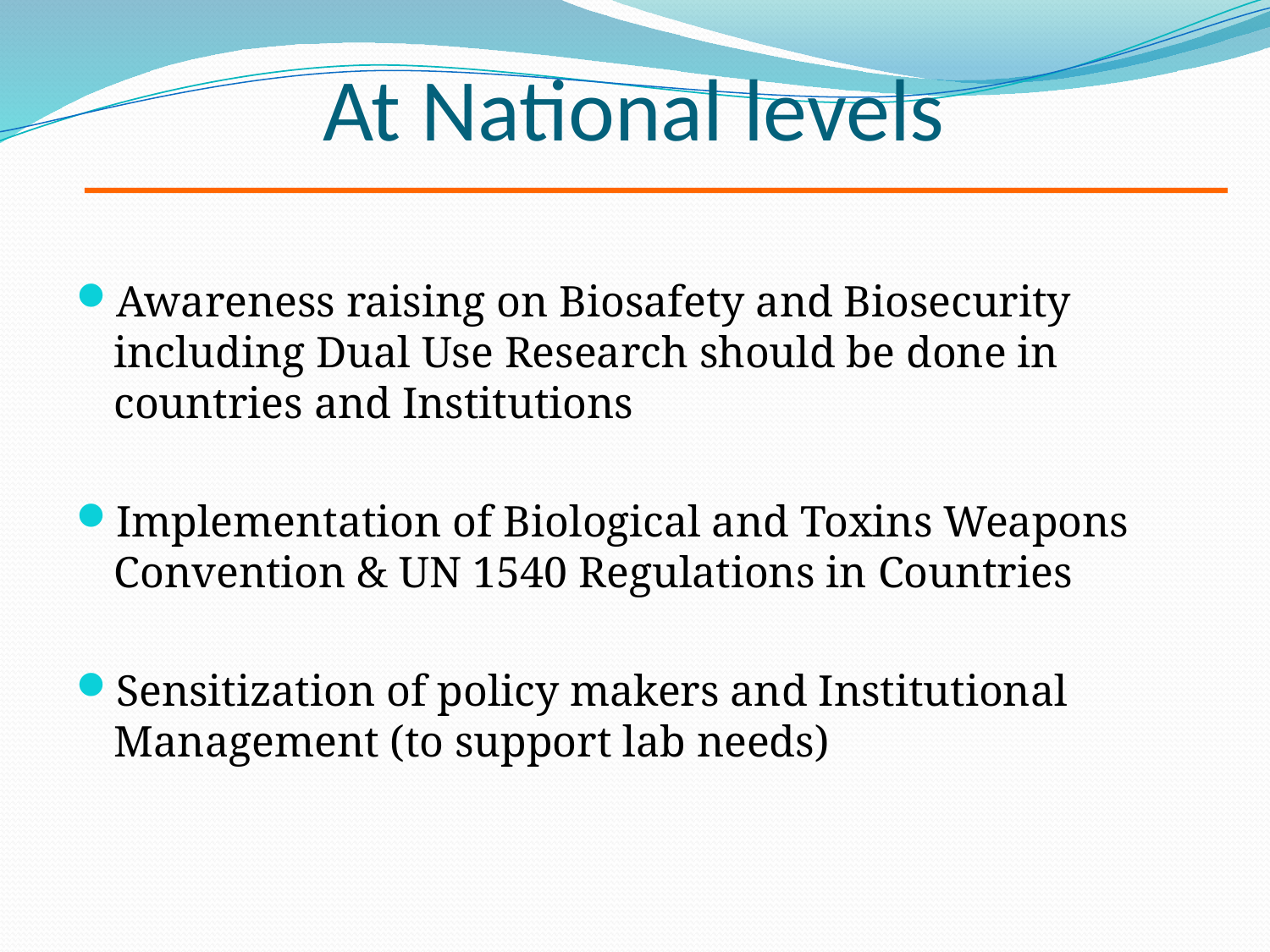

# At National levels

Awareness raising on Biosafety and Biosecurity including Dual Use Research should be done in countries and Institutions

Implementation of Biological and Toxins Weapons Convention & UN 1540 Regulations in Countries

Sensitization of policy makers and Institutional Management (to support lab needs)